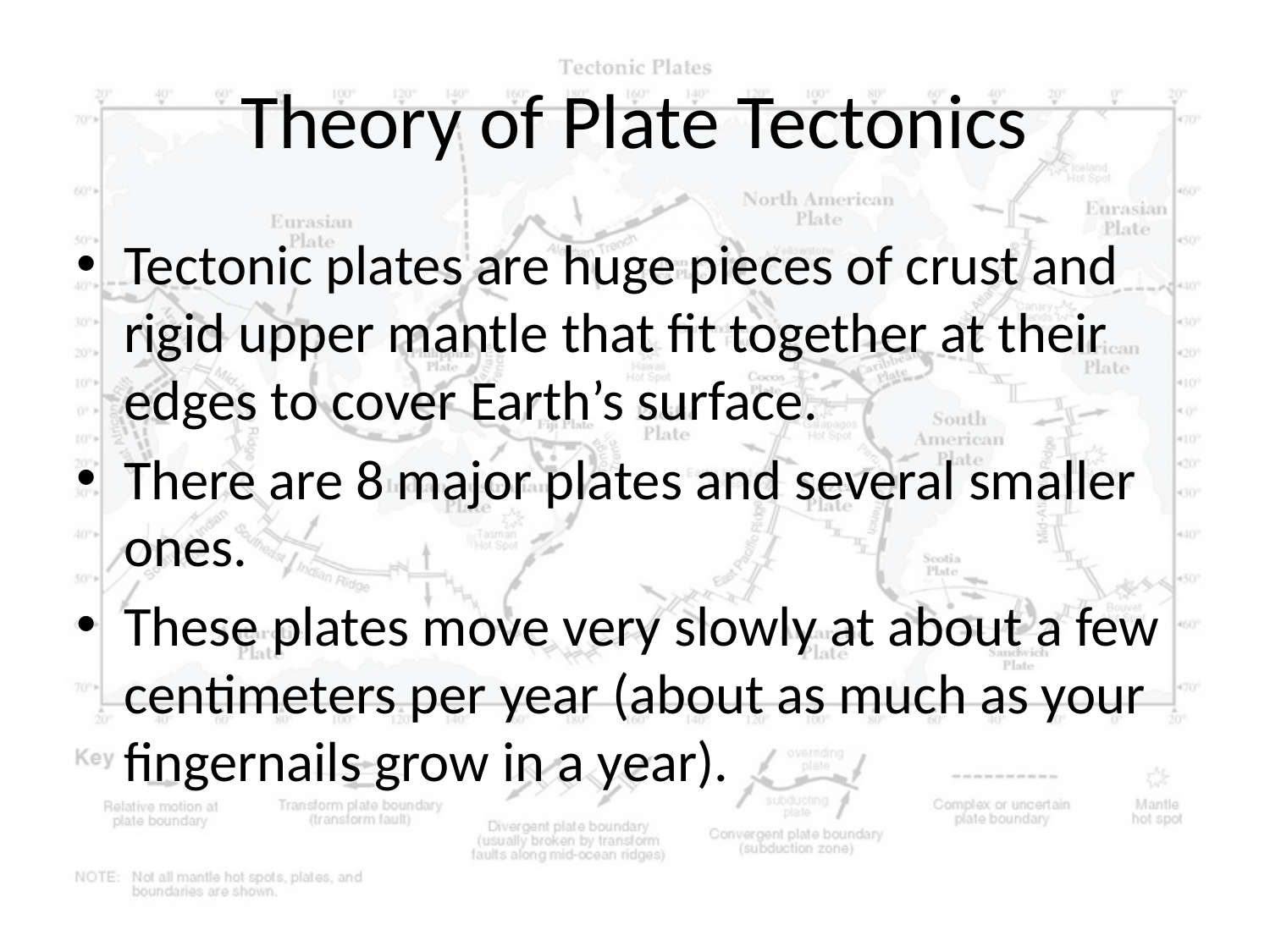

# Theory of Plate Tectonics
Tectonic plates are huge pieces of crust and rigid upper mantle that fit together at their edges to cover Earth’s surface.
There are 8 major plates and several smaller ones.
These plates move very slowly at about a few centimeters per year (about as much as your fingernails grow in a year).